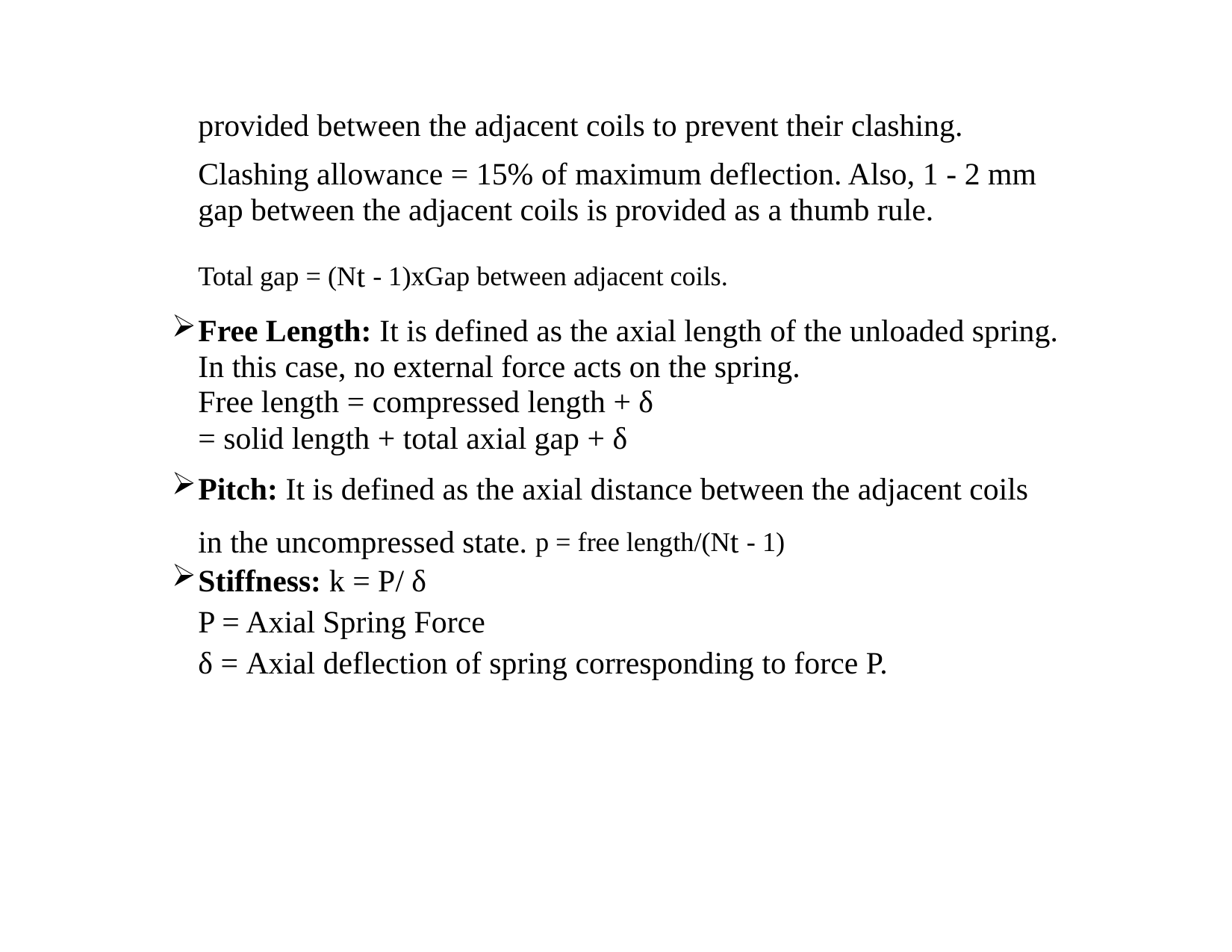

provided between the adjacent coils to prevent their clashing.
Clashing allowance = 15% of maximum deflection. Also, 1 - 2 mm gap between the adjacent coils is provided as a thumb rule.
Total gap = (Nt - 1)xGap between adjacent coils.
Free Length: It is defined as the axial length of the unloaded spring. In this case, no external force acts on the spring.
Free length = compressed length + δ
= solid length + total axial gap + δ
Pitch: It is defined as the axial distance between the adjacent coils in the uncompressed state. p = free length/(Nt - 1)
Stiffness: k = P/ δ
P = Axial Spring Force
δ = Axial deflection of spring corresponding to force P.